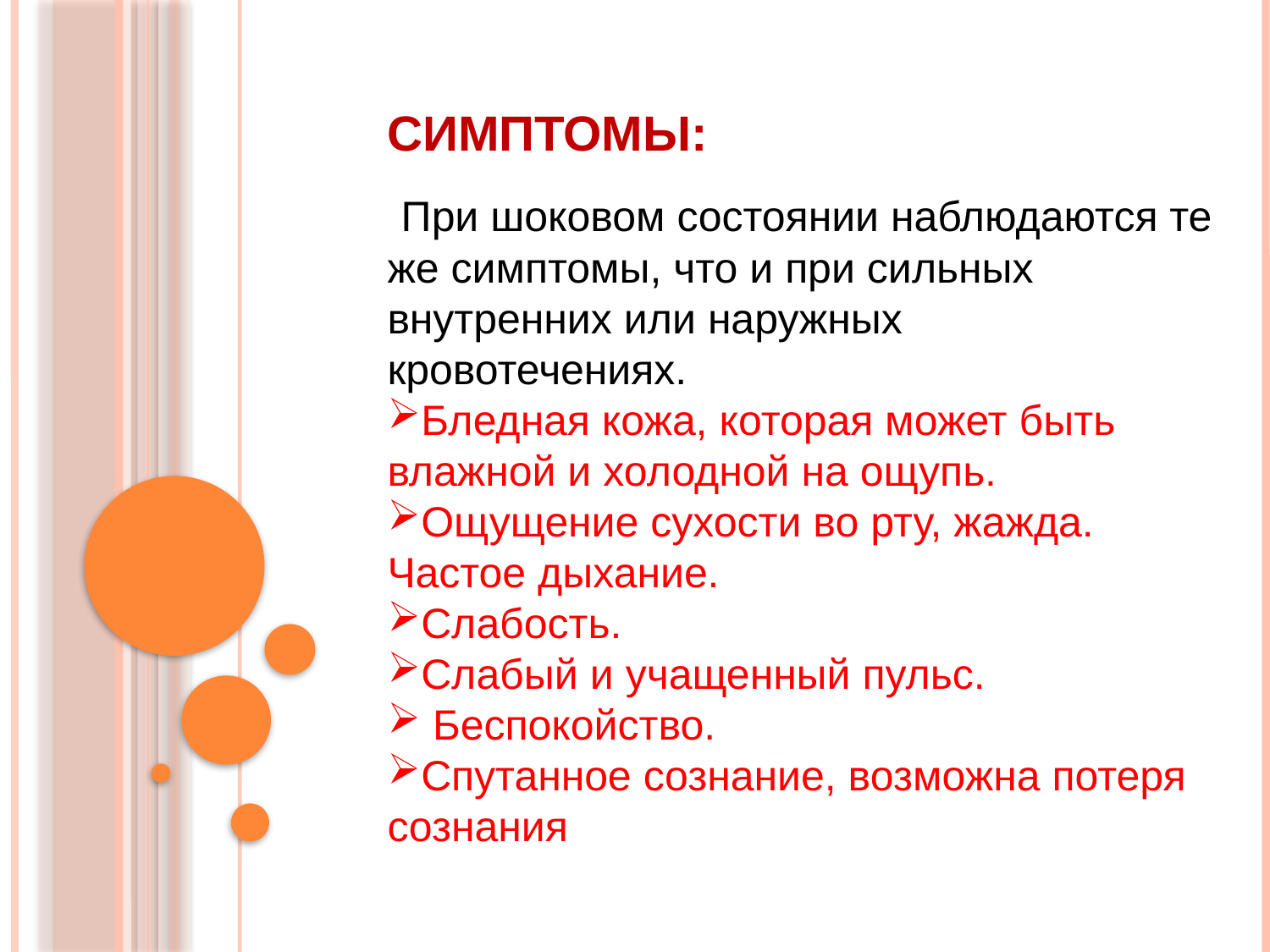

СИМПТОМЫ:
 При шоковом состоянии наблюдаются те же симптомы, что и при сильных внутренних или наружных кровотечениях.
Бледная кожа, которая может быть влажной и холодной на ощупь.
Ощущение сухости во рту, жажда. Частое дыхание.
Слабость.
Слабый и учащенный пульс.
 Беспокойство.
Спутанное сознание, возможна потеря сознания